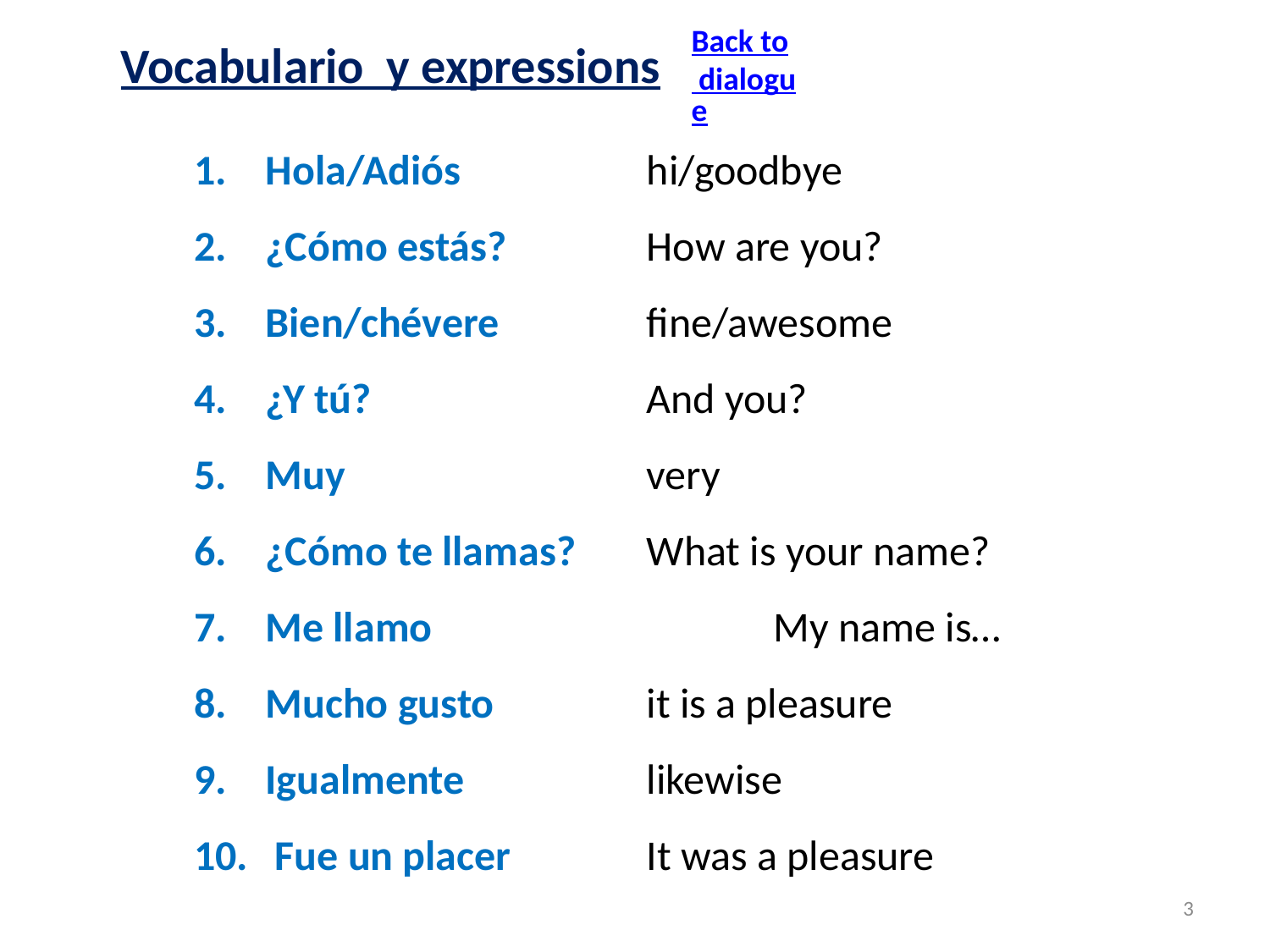

Back to dialogue
Vocabulario  y expressions
Hola/Adiós 		hi/goodbye
¿Cómo estás?		How are you?
Bien/chévere		fine/awesome
¿Y tú?			And you?
Muy			very
¿Cómo te llamas?	What is your name?
Me llamo			My name is…
Mucho gusto		it is a pleasure
Igualmente		likewise
 Fue un placer		It was a pleasure
3